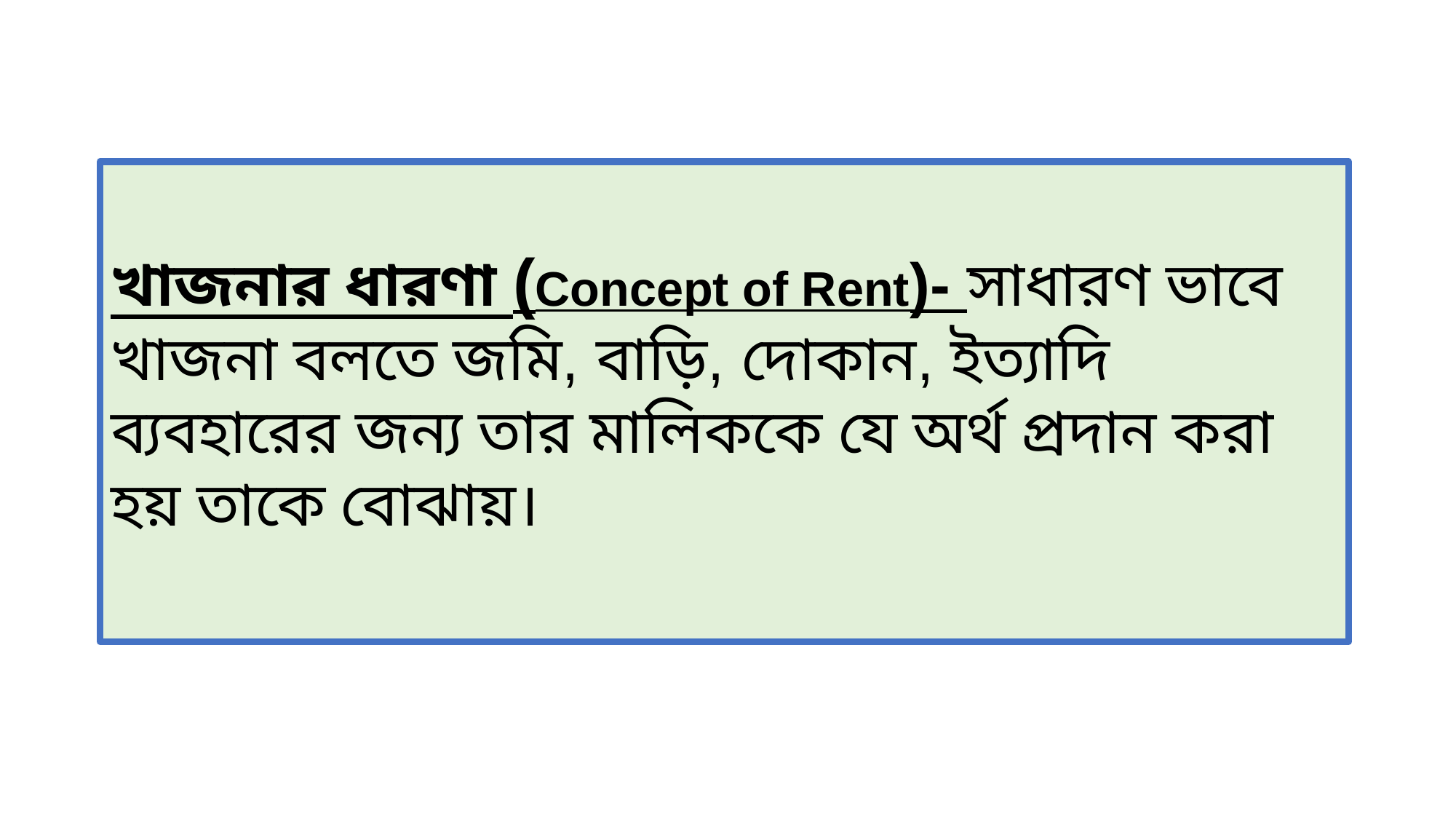

খাজনার ধারণা (Concept of Rent)- সাধারণ ভাবে খাজনা বলতে জমি, বাড়ি, দোকান, ইত্যাদি ব্যবহারের জন্য তার মালিককে যে অর্থ প্রদান করা হয় তাকে বোঝায়।